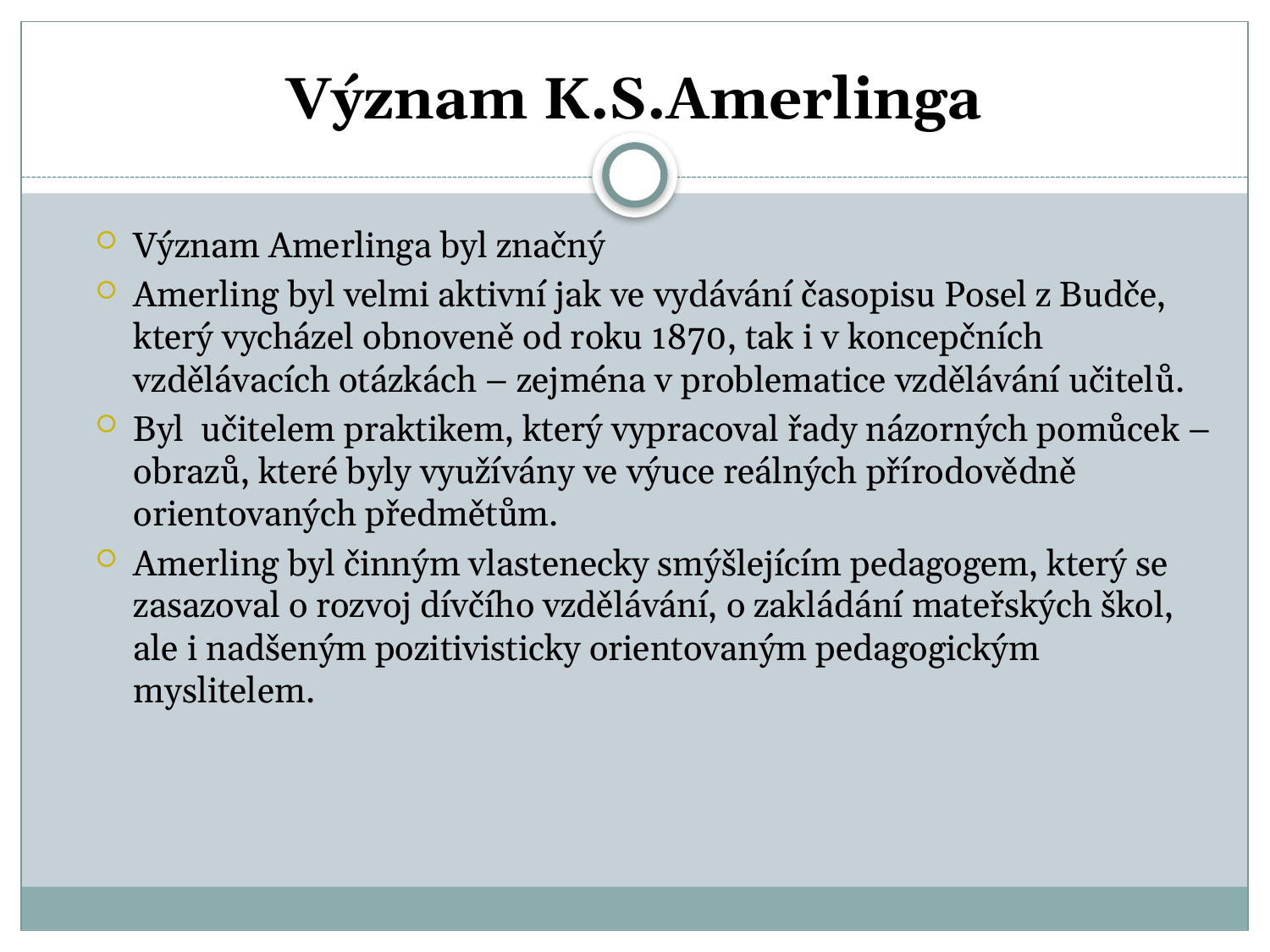

# Význam K.S.Amerlinga
Význam Amerlinga byl značný
Amerling byl velmi aktivní jak ve vydávání časopisu Posel z Budče, který vycházel obnoveně od roku 1870, tak i v koncepčních vzdělávacích otázkách – zejména v problematice vzdělávání učitelů.
Byl  učitelem praktikem, který vypracoval řady názorných pomůcek – obrazů, které byly využívány ve výuce reálných přírodovědně orientovaných předmětům.
Amerling byl činným vlastenecky smýšlejícím pedagogem, který se zasazoval o rozvoj dívčího vzdělávání, o zakládání mateřských škol, ale i nadšeným pozitivisticky orientovaným pedagogickým myslitelem.